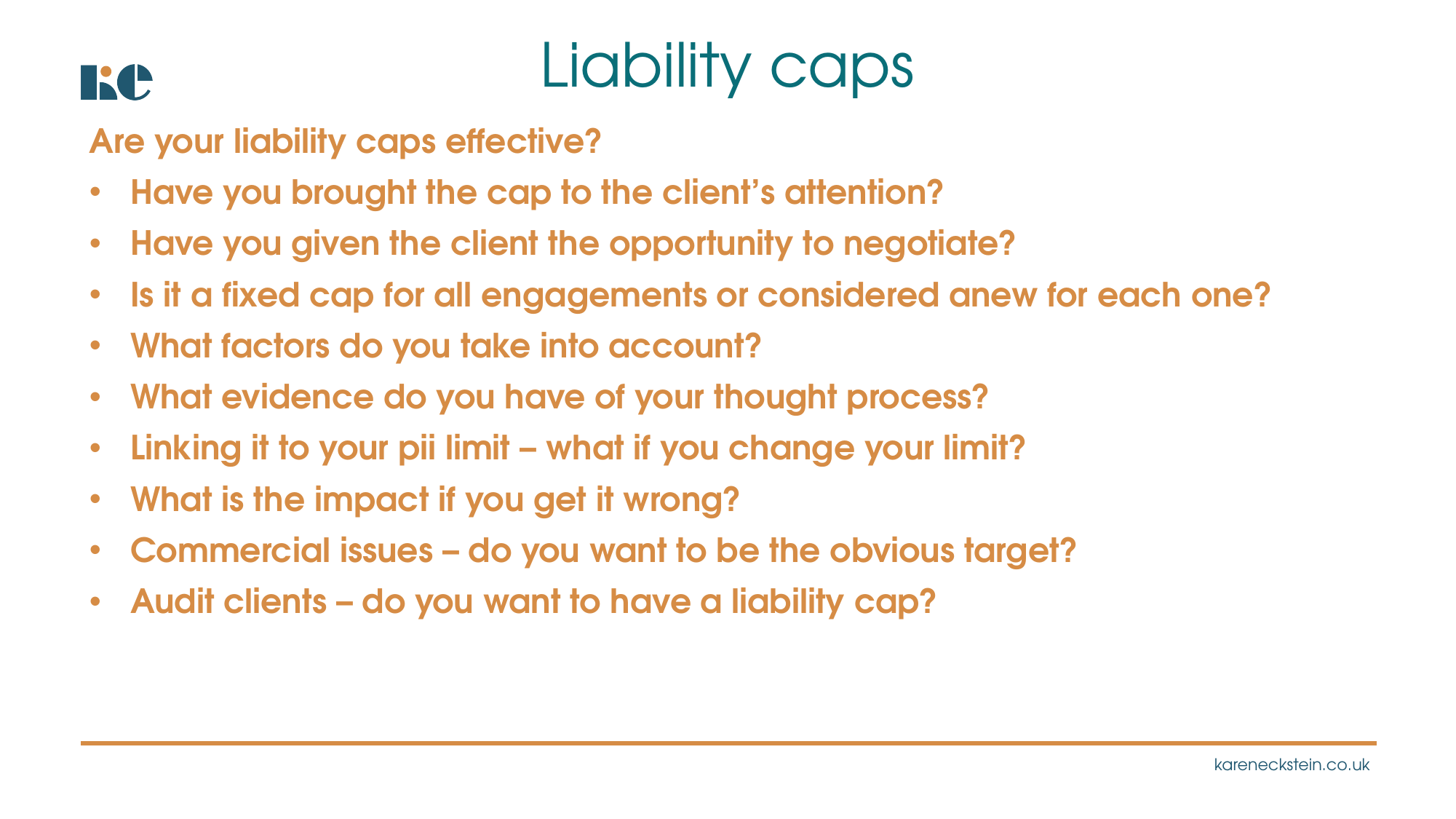

Liability caps
Are your liability caps effective?
Have you brought the cap to the client’s attention?
Have you given the client the opportunity to negotiate?
Is it a fixed cap for all engagements or considered anew for each one?
What factors do you take into account?
What evidence do you have of your thought process?
Linking it to your pii limit – what if you change your limit?
What is the impact if you get it wrong?
Commercial issues – do you want to be the obvious target?
Audit clients – do you want to have a liability cap?